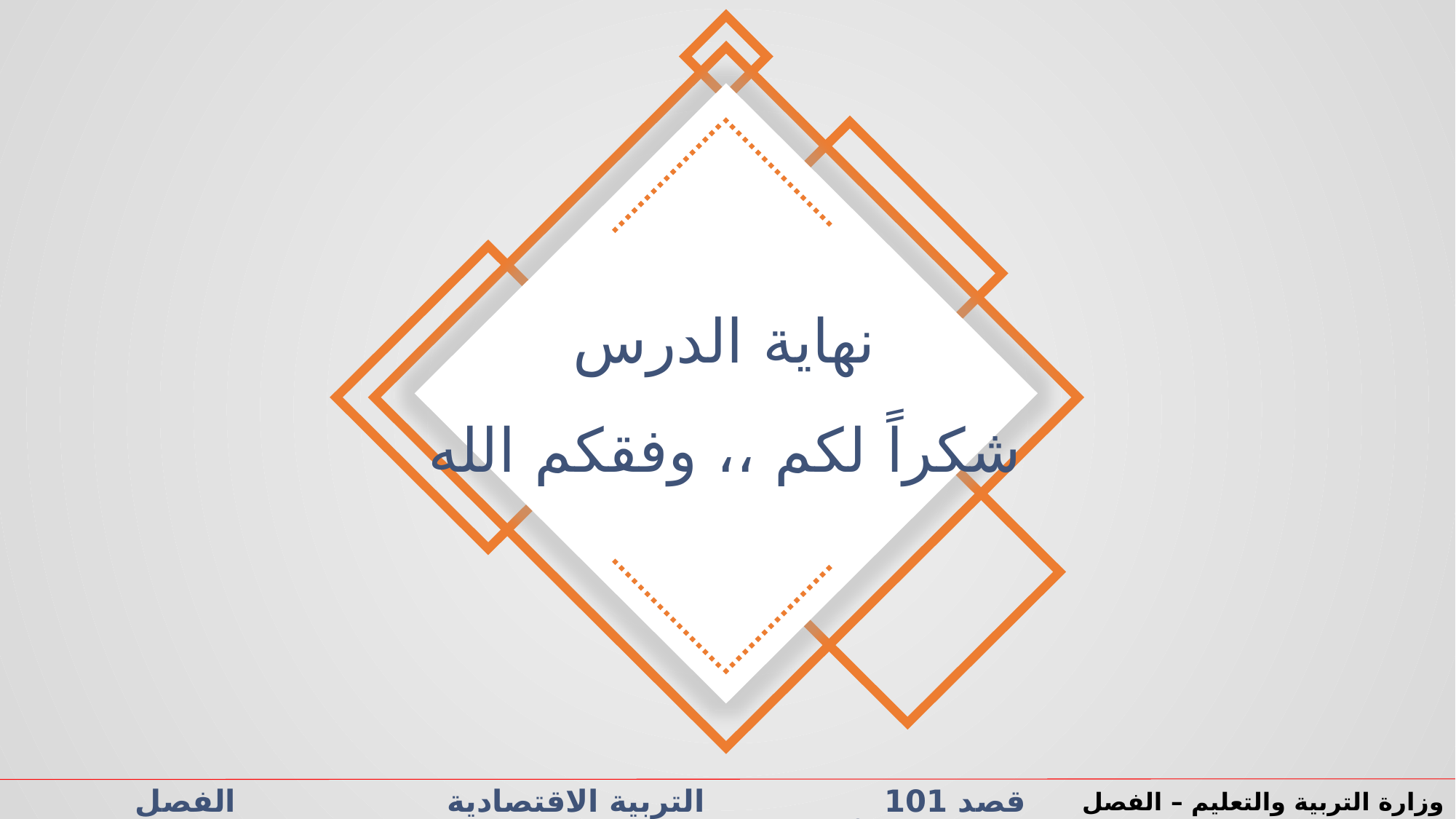

نهاية الدرس
شكراً لكم ،، وفقكم الله

قصد 101                 التربية الاقتصادية                    الفصل الدراسي الأول/الثاني                الدرس 2-2:  الاستهلاك والادخار
وزارة التربية والتعليم – الفصل الدراسي2023-2024